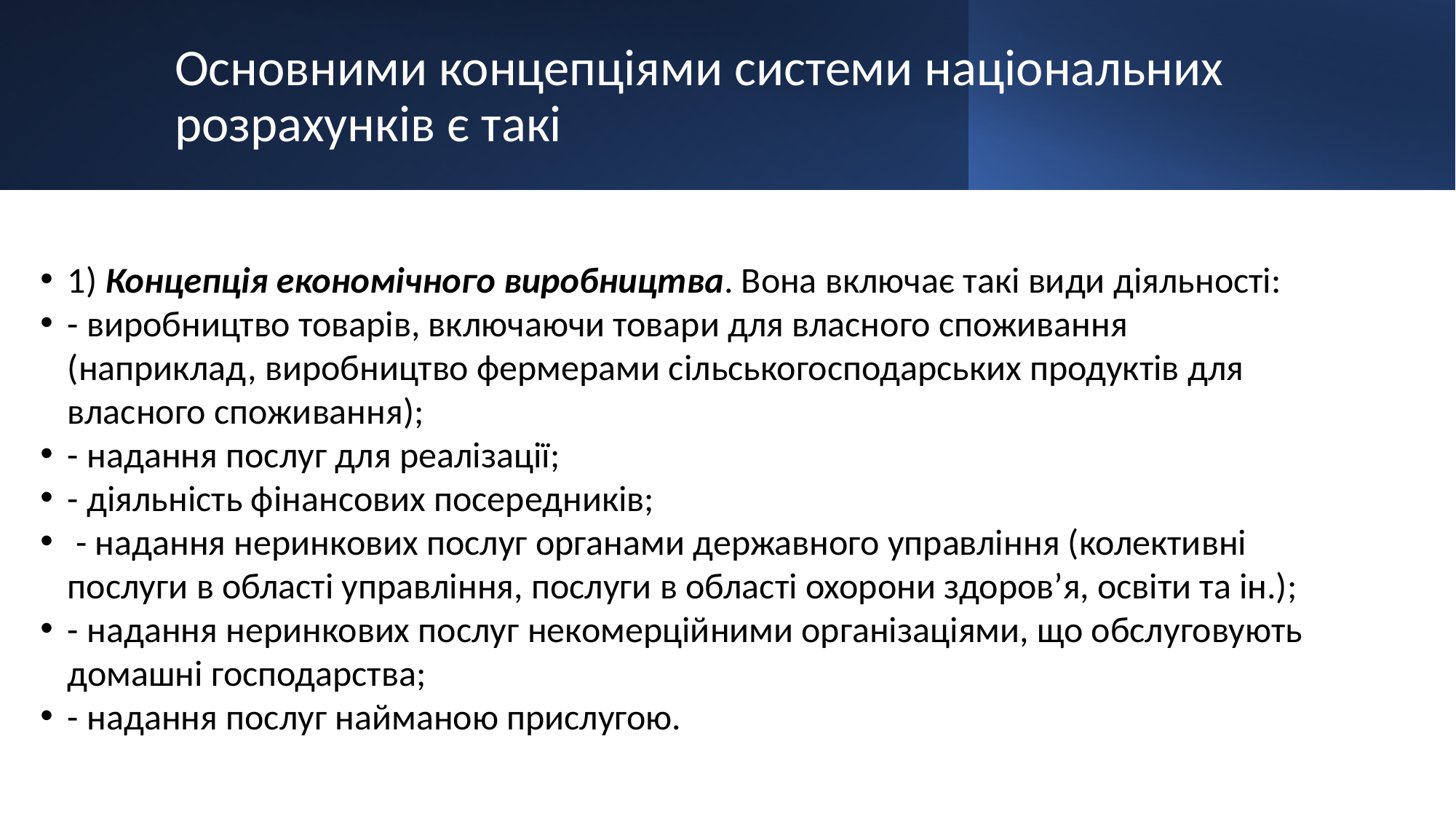

# Основними концепціями системи національних розрахунків є такі
1) Концепція економічного виробництва. Вона включає такі види діяльності:
- виробництво товарів, включаючи товари для власного споживання (наприклад, виробництво фермерами сільськогосподарських продуктів для власного споживання);
- надання послуг для реалізації;
- діяльність фінансових посередників;
 - надання неринкових послуг органами державного управління (колективні послуги в області управління, послуги в області охорони здоров’я, освіти та ін.);
- надання неринкових послуг некомерційними організаціями, що обслуговують домашні господарства;
- надання послуг найманою прислугою.